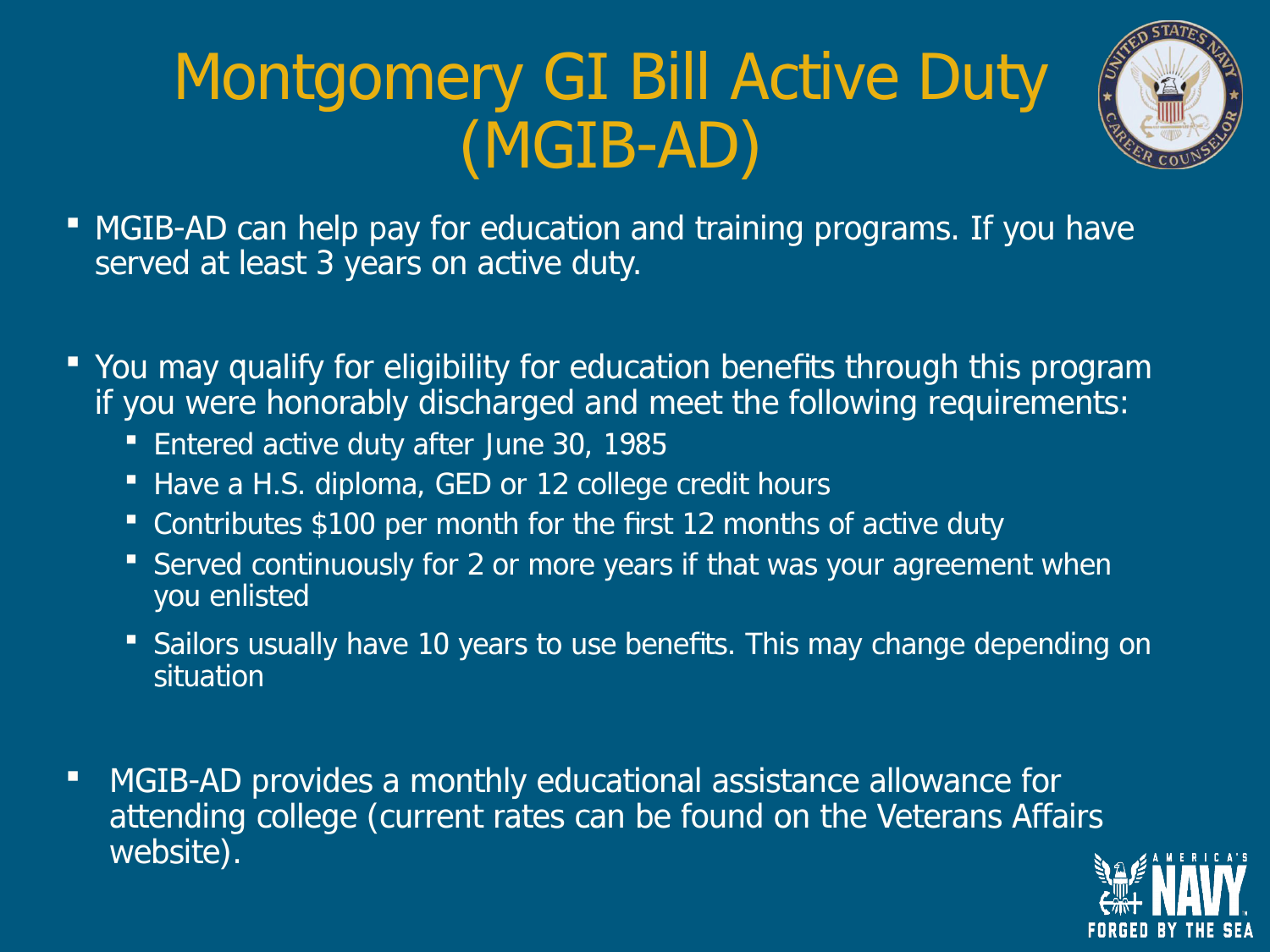

# Montgomery GI Bill Active Duty (MGIB-AD)
MGIB-AD can help pay for education and training programs. If you have served at least 3 years on active duty.

You may qualify for eligibility for education benefits through this program if you were honorably discharged and meet the following requirements:
Entered active duty after June 30, 1985
Have a H.S. diploma, GED or 12 college credit hours
Contributes $100 per month for the first 12 months of active duty
Served continuously for 2 or more years if that was your agreement when you enlisted
Sailors usually have 10 years to use benefits. This may change depending on situation

MGIB-AD provides a monthly educational assistance allowance for attending college (current rates can be found on the Veterans Affairs website).